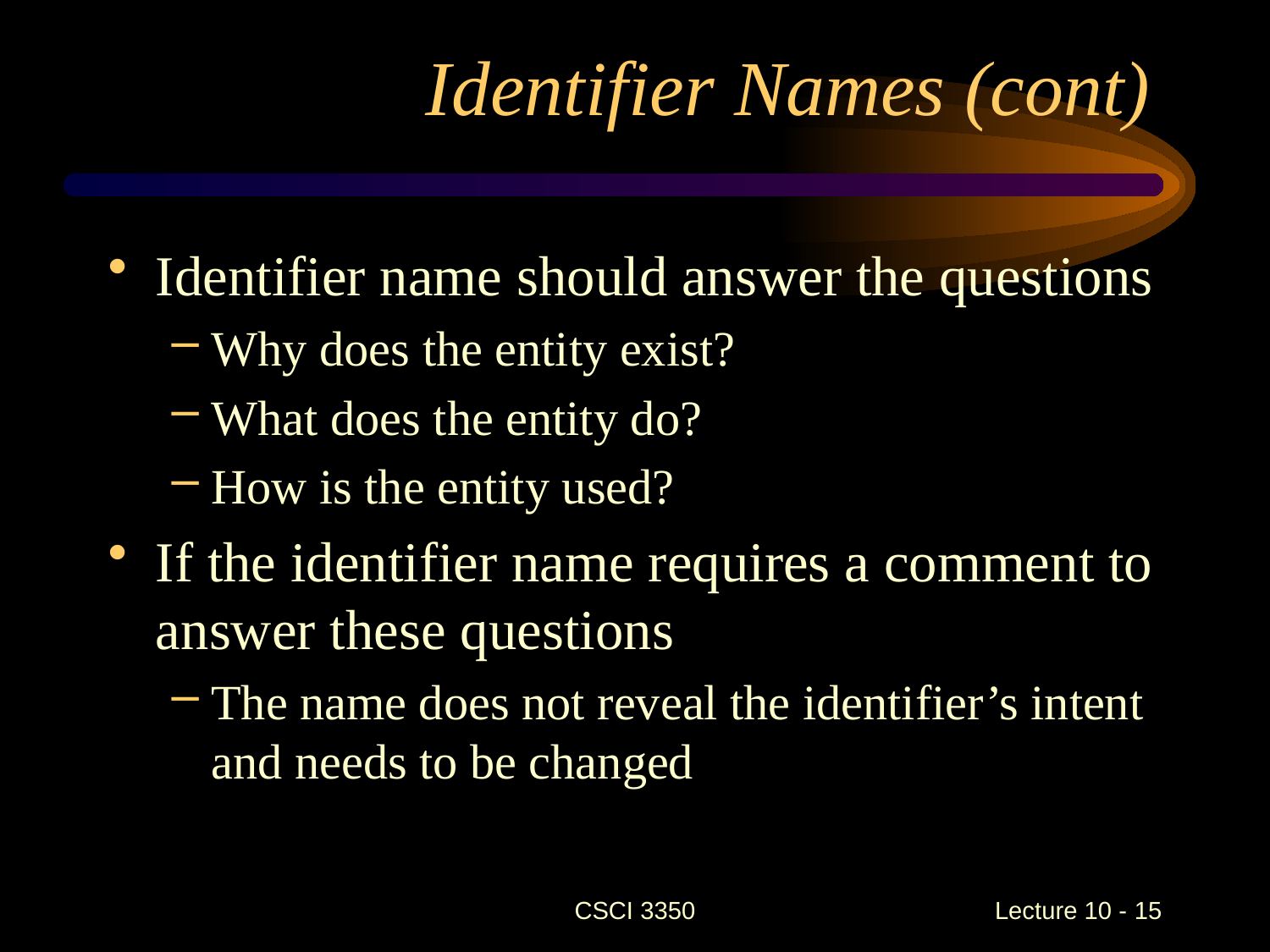

# Identifier Names (cont)
Identifier name should answer the questions
Why does the entity exist?
What does the entity do?
How is the entity used?
If the identifier name requires a comment to answer these questions
The name does not reveal the identifier’s intent and needs to be changed

CSCI 3350
Lecture 10 - 15